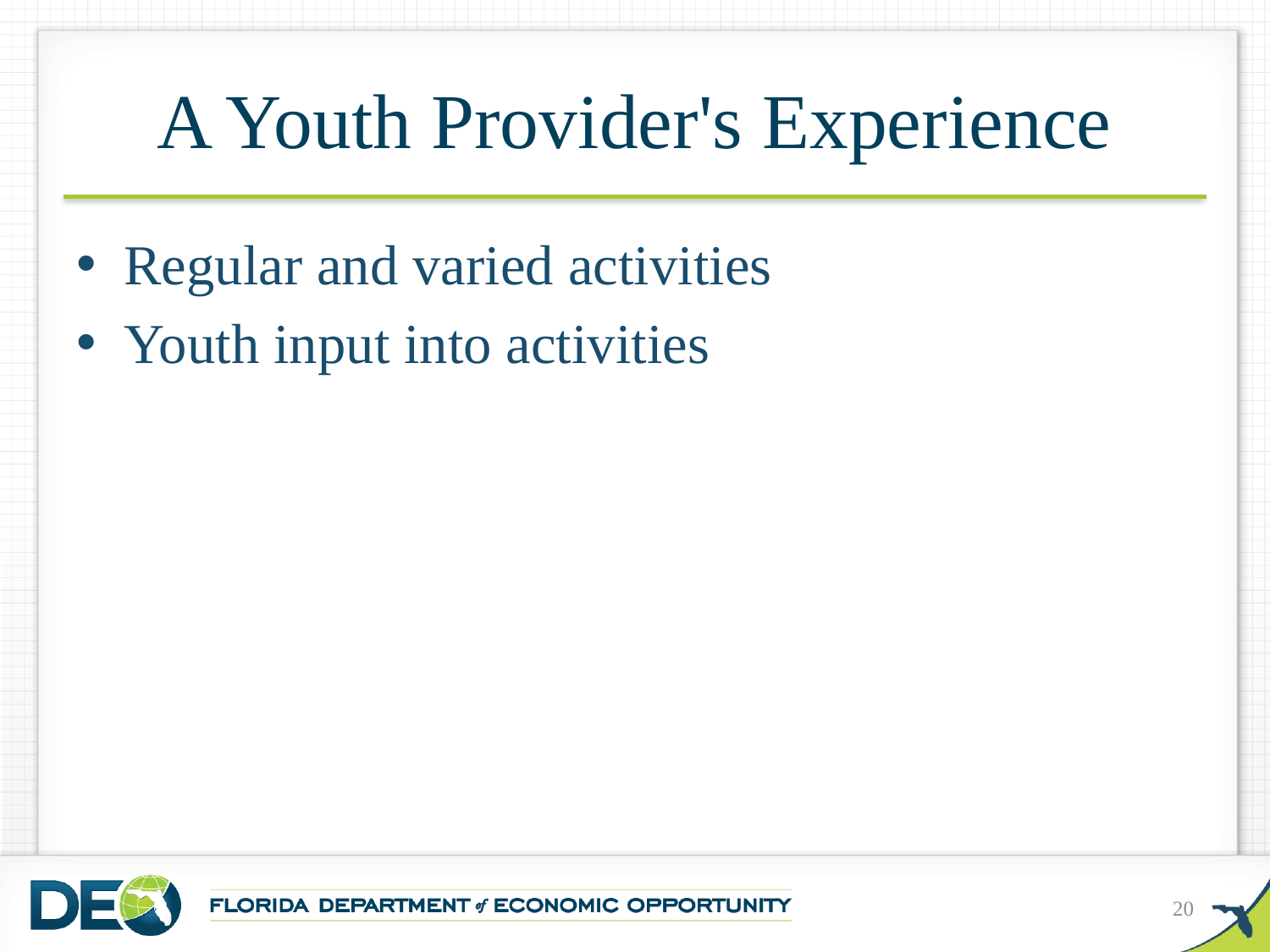

# A Youth Provider's Experience
Regular and varied activities
Youth input into activities
20